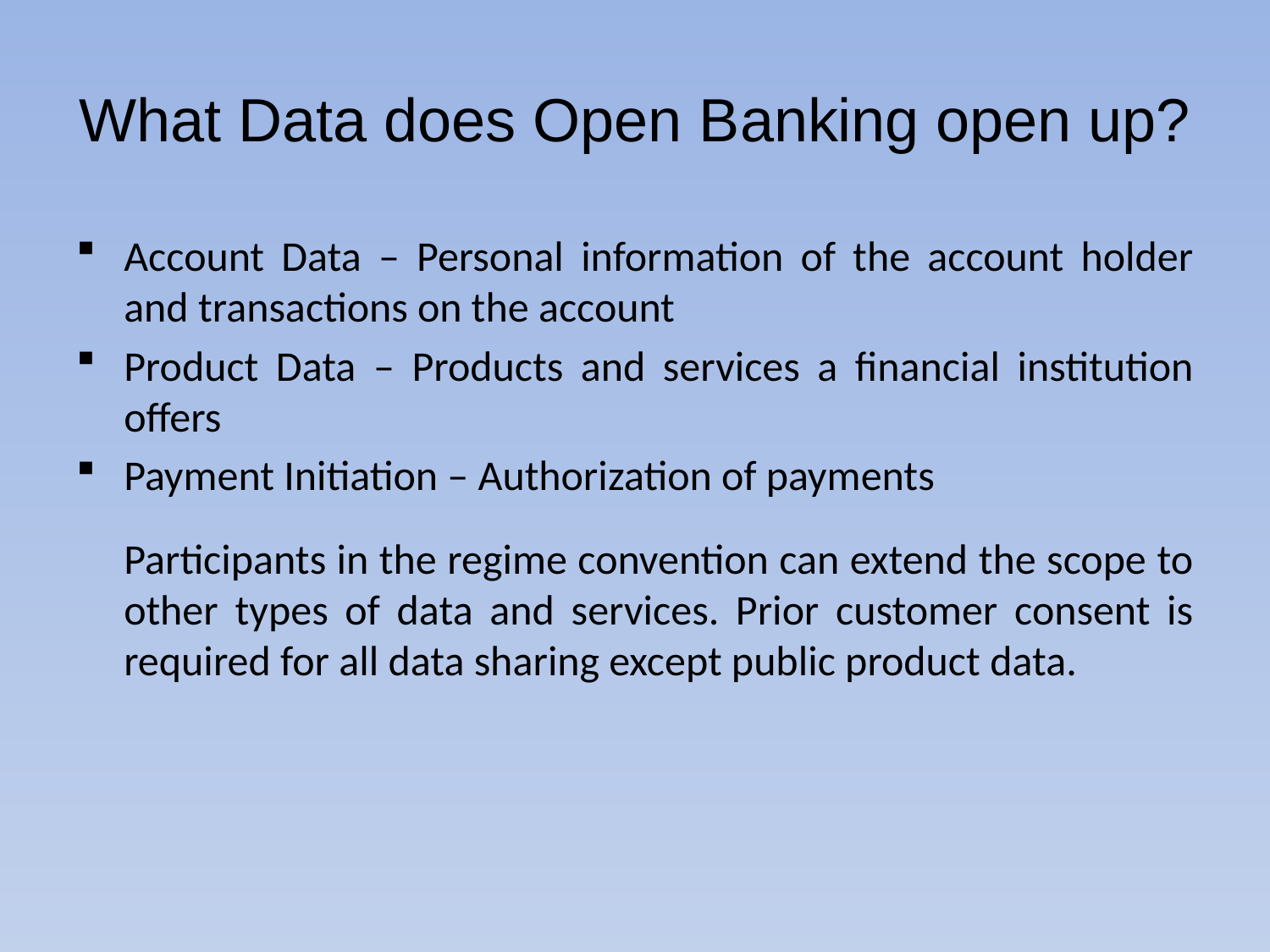

# What Data does Open Banking open up?
Account Data – Personal information of the account holder and transactions on the account
Product Data – Products and services a financial institution offers
Payment Initiation – Authorization of payments

	Participants in the regime convention can extend the scope to other types of data and services. Prior customer consent is required for all data sharing except public product data.